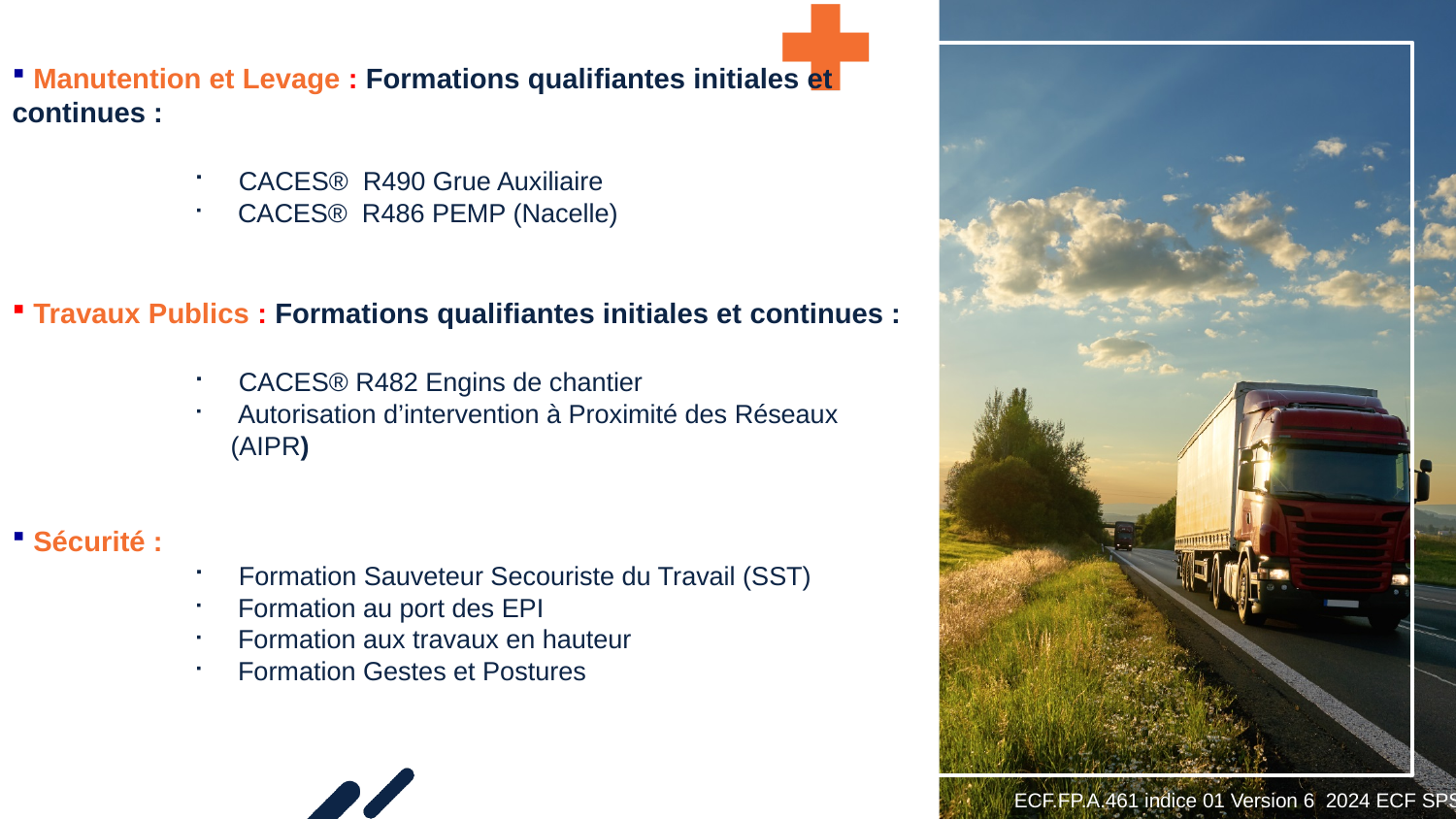

Manutention et Levage : Formations qualifiantes initiales et continues :

 CACES®  R490 Grue Auxiliaire
 CACES®  R486 PEMP (Nacelle)

 Travaux Publics : Formations qualifiantes initiales et continues :

 CACES® R482 Engins de chantier
 Autorisation d’intervention à Proximité des Réseaux (AIPR)

 Sécurité :
 Formation Sauveteur Secouriste du Travail (SST)
 Formation au port des EPI
 Formation aux travaux en hauteur
 Formation Gestes et Postures

ECF.FP.A.461 indice 01 Version 6  2024 ECF SPS